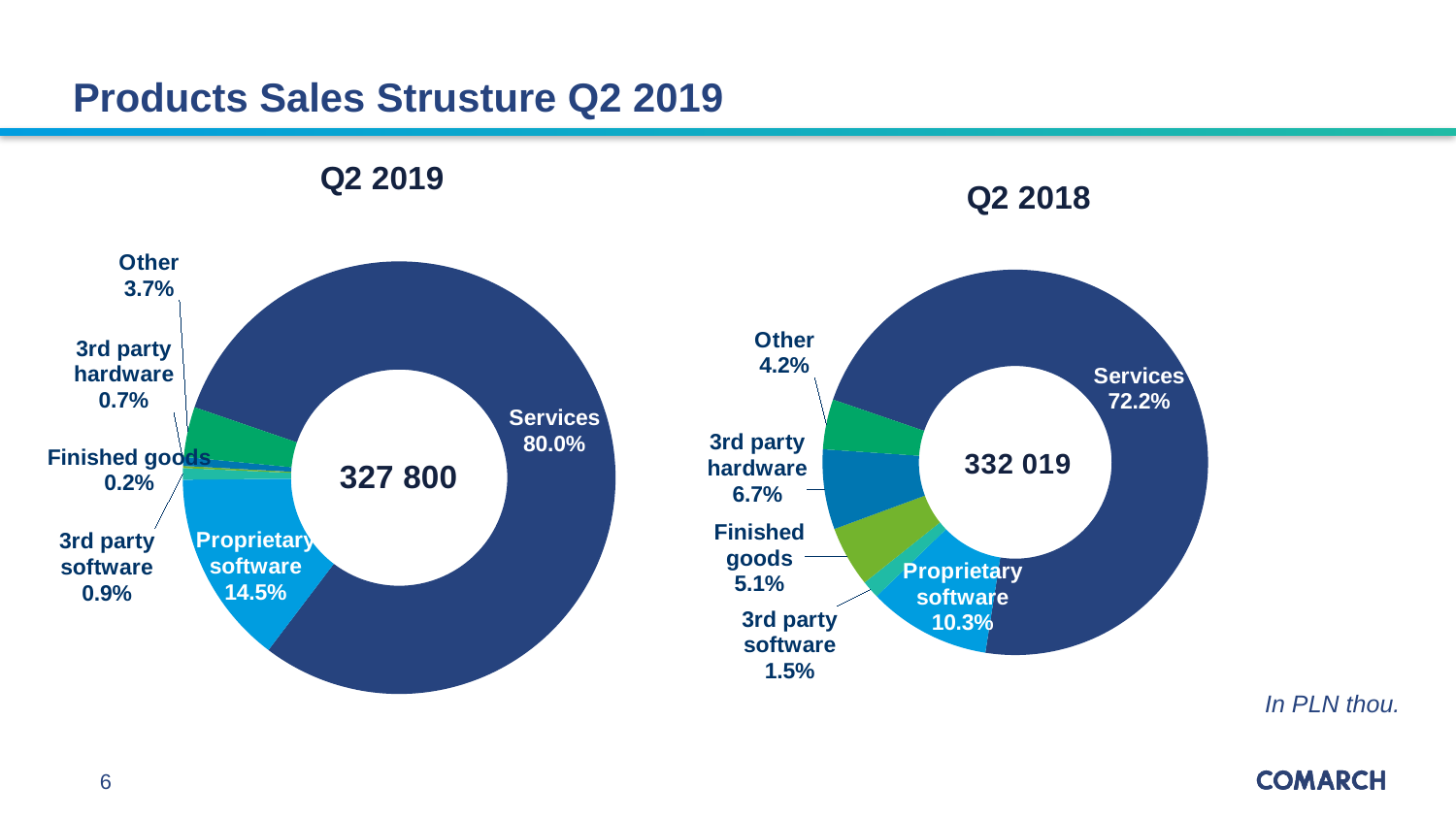

Products Sales Strusture Q2 2019

### Chart: Q2 2019

| Category | Struktura sprzedaży wg rodzaju |
|---|---|
| Services | 0.8004484441732764 |
| Proprietary software | 0.14521659548505186 |
| 3rd party software | 0.008615009151921904 |
| Finished goods | 0.0015649786455155582 |
| 3rd party hardware | 0.006702257474069555 |
| Other | 0.03745271507016473 |

### Chart: Q2 2018

| Category | Struktura sprzedaży wg rodzaju |
|---|---|
| Services | 0.722 |
| Proprietary software | 0.103 |
| 3rd party software | 0.015 |
| Finished goods | 0.051 |
| 3rd party hardware | 0.067 |
| Other | 0.042 |
In PLN thou.
6